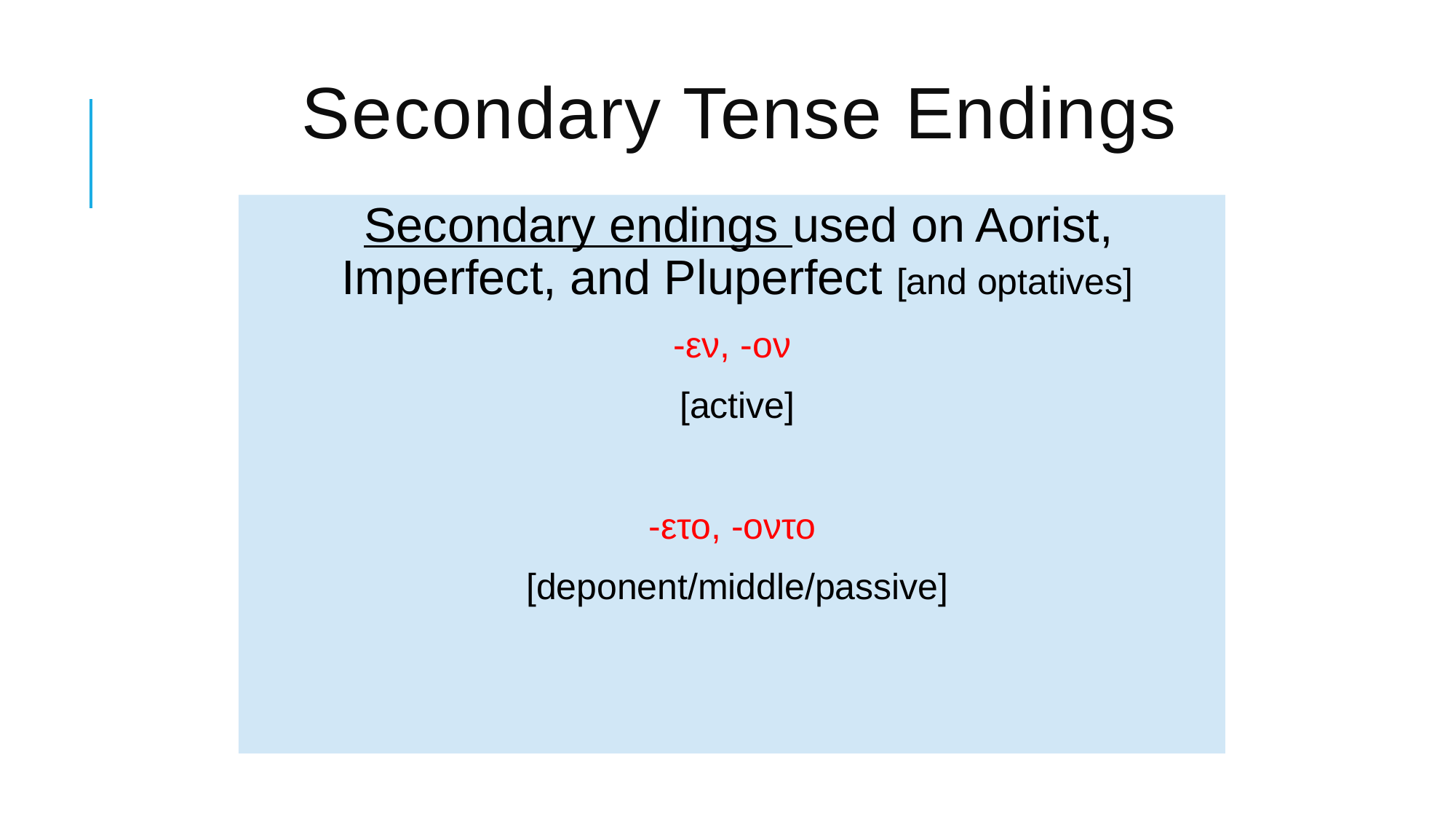

# Secondary Tense Endings
Secondary endings used on Aorist, Imperfect, and Pluperfect [and optatives]
-εν, -ον
[active]

-ετο, -οντο
[deponent/middle/passive]